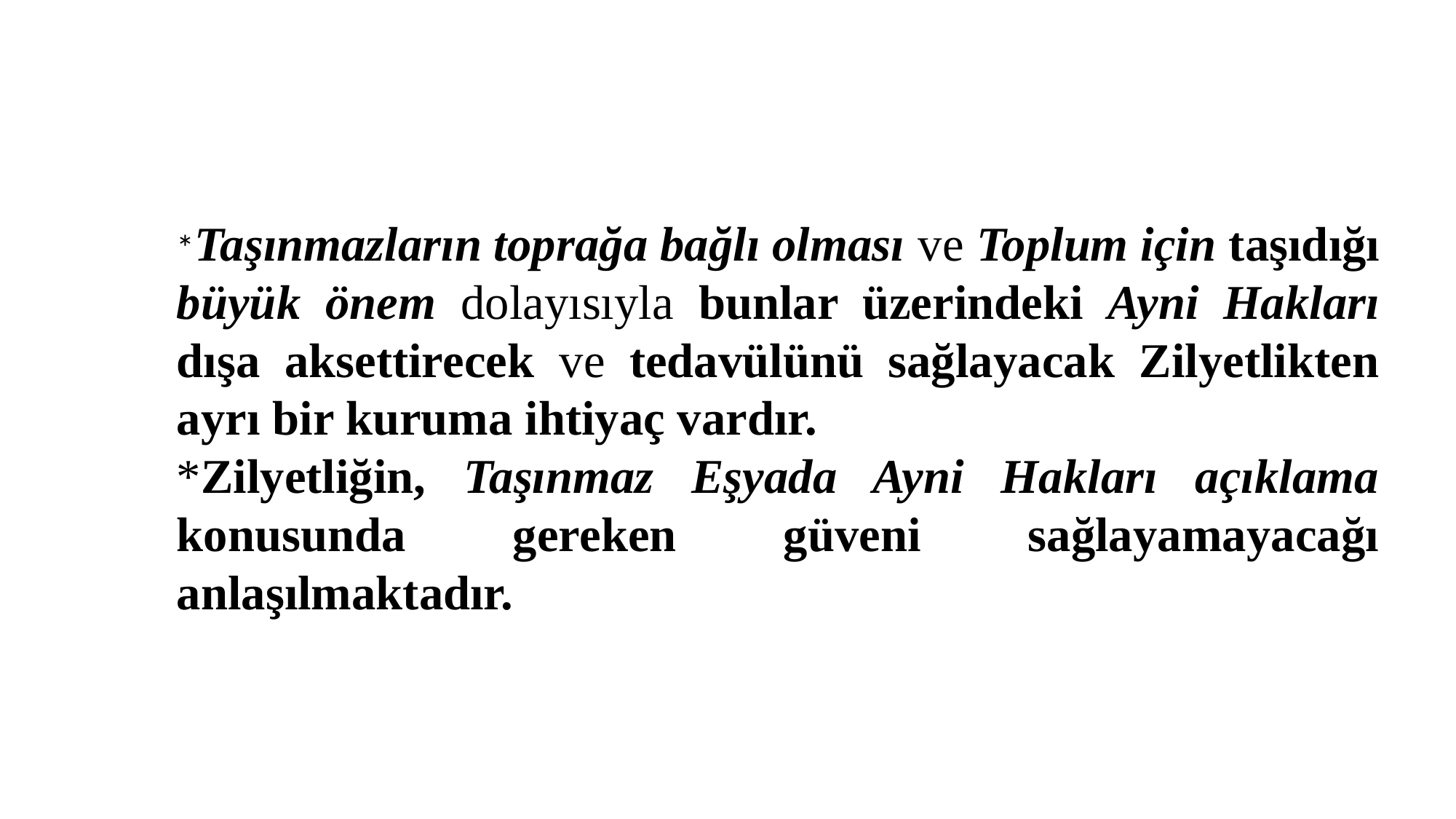

#

*Taşınmazların toprağa bağlı olması ve Toplum için taşıdığı büyük önem dolayısıyla bunlar üzerindeki Ayni Hakları dışa aksettirecek ve tedavülünü sağlayacak Zilyetlikten ayrı bir kuruma ihtiyaç vardır.
*Zilyetliğin, Taşınmaz Eşyada Ayni Hakları açıklama konusunda gereken güveni sağlayamayacağı anlaşılmaktadır.